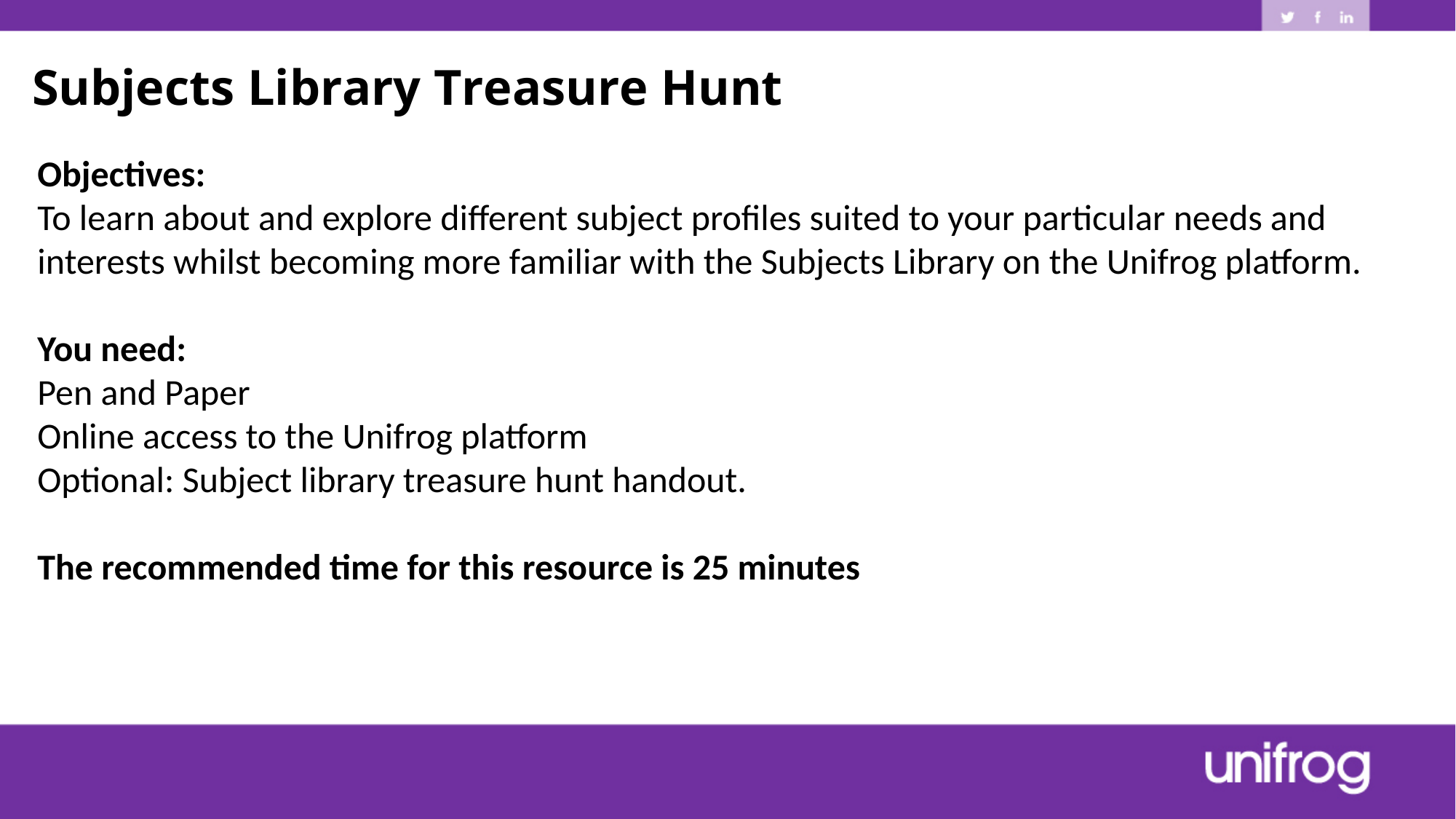

Subjects Library Treasure Hunt
Objectives:
To learn about and explore different subject profiles suited to your particular needs and interests whilst becoming more familiar with the Subjects Library on the Unifrog platform.

You need:
Pen and Paper
Online access to the Unifrog platform
Optional: Subject library treasure hunt handout.

The recommended time for this resource is 25 minutes